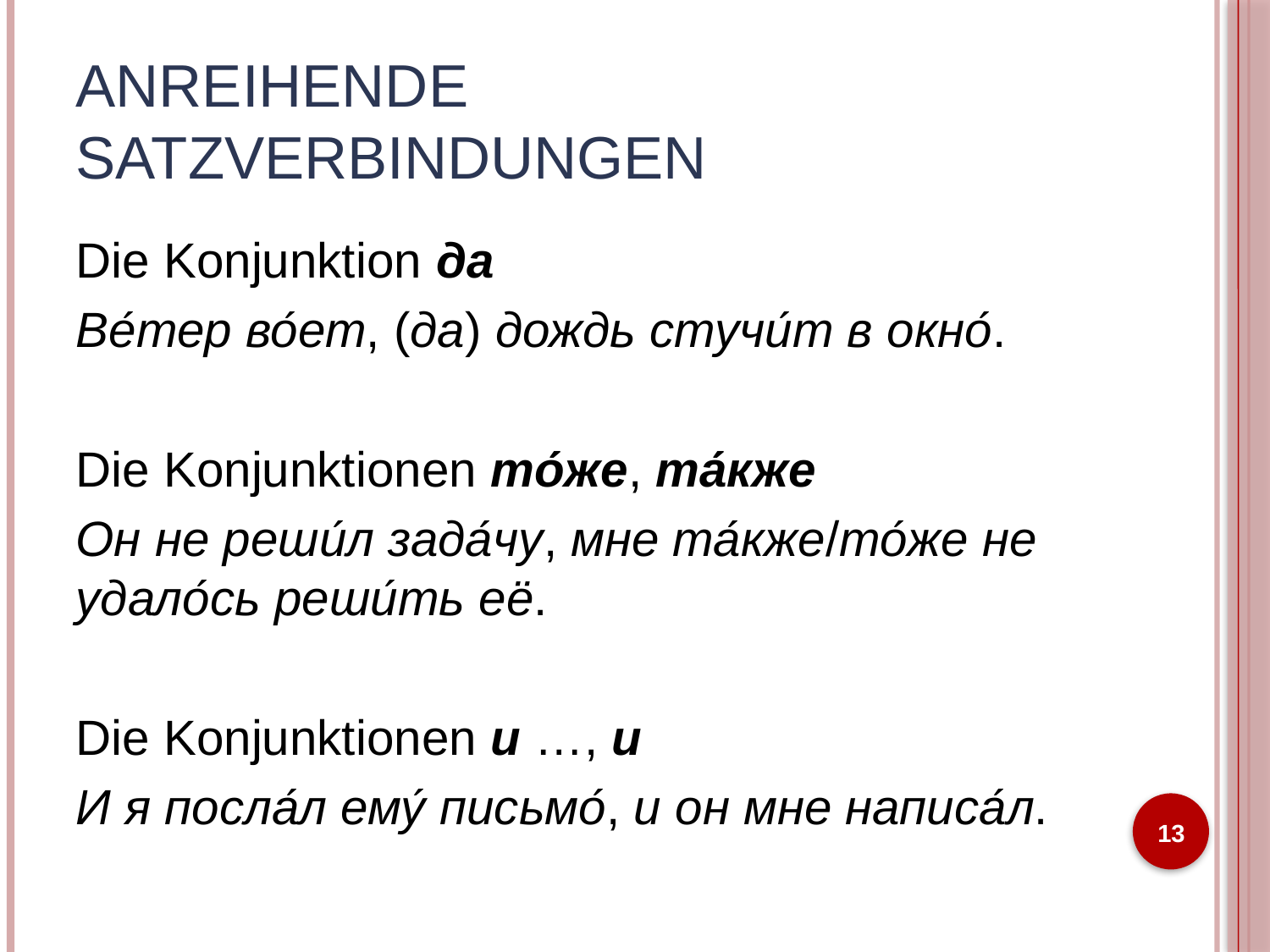

# Anreihende Satzverbindungen
Die Konjunktion да
Ве́тер во́ет, (да) дождь стучи́т в окно́.

Die Konjunktionen то́же, та́кже
Он не реши́л зада́чу, мне та́кже/то́же не удало́сь реши́ть еë.

Die Konjunktionen и …, и
И я посла́л ему́ письмо́, и он мне написа́л.
13